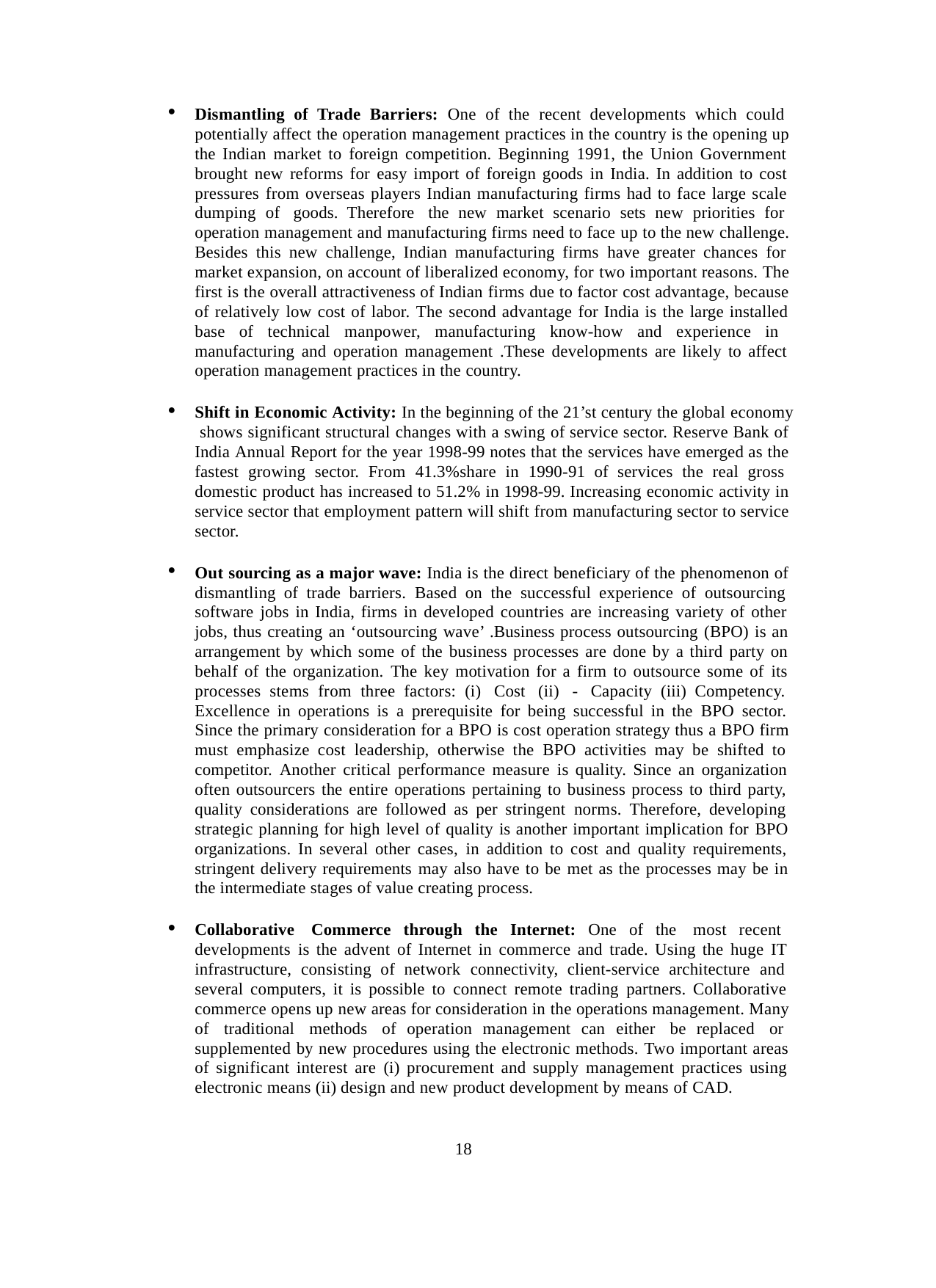

Dismantling of Trade Barriers: One of the recent developments which could  potentially affect the operation management practices in the country is the opening up  the Indian market to foreign competition. Beginning 1991, the Union Government  brought new reforms for easy import of foreign goods in India. In addition to cost  pressures from overseas players Indian manufacturing firms had to face large scale  dumping of goods. Therefore the new market scenario sets new priorities for  operation management and manufacturing firms need to face up to the new challenge.  Besides this new challenge, Indian manufacturing firms have greater chances for  market expansion, on account of liberalized economy, for two important reasons. The  first is the overall attractiveness of Indian firms due to factor cost advantage, because  of relatively low cost of labor. The second advantage for India is the large installed  base of technical manpower, manufacturing know-how and experience in  manufacturing and operation management .These developments are likely to affect  operation management practices in the country.

Shift in Economic Activity: In the beginning of the 21’st century the global economy  shows significant structural changes with a swing of service sector. Reserve Bank of  India Annual Report for the year 1998-99 notes that the services have emerged as the  fastest growing sector. From 41.3%share in 1990-91 of services the real gross  domestic product has increased to 51.2% in 1998-99. Increasing economic activity in  service sector that employment pattern will shift from manufacturing sector to service  sector.

Out sourcing as a major wave: India is the direct beneficiary of the phenomenon of  dismantling of trade barriers. Based on the successful experience of outsourcing  software jobs in India, firms in developed countries are increasing variety of other  jobs, thus creating an ‘outsourcing wave’ .Business process outsourcing (BPO) is an  arrangement by which some of the business processes are done by a third party on  behalf of the organization. The key motivation for a firm to outsource some of its  processes stems from three factors: (i) Cost (ii) - Capacity (iii) Competency.  Excellence in operations is a prerequisite for being successful in the BPO sector.  Since the primary consideration for a BPO is cost operation strategy thus a BPO firm  must emphasize cost leadership, otherwise the BPO activities may be shifted to  competitor. Another critical performance measure is quality. Since an organization  often outsourcers the entire operations pertaining to business process to third party,  quality considerations are followed as per stringent norms. Therefore, developing  strategic planning for high level of quality is another important implication for BPO  organizations. In several other cases, in addition to cost and quality requirements,  stringent delivery requirements may also have to be met as the processes may be in  the intermediate stages of value creating process.

Collaborative Commerce through the Internet: One of the most recent  developments is the advent of Internet in commerce and trade. Using the huge IT  infrastructure, consisting of network connectivity, client-service architecture and  several computers, it is possible to connect remote trading partners. Collaborative  commerce opens up new areas for consideration in the operations management. Many  of traditional methods of operation management can either be replaced or  supplemented by new procedures using the electronic methods. Two important areas  of significant interest are (i) procurement and supply management practices using  electronic means (ii) design and new product development by means of CAD.
18